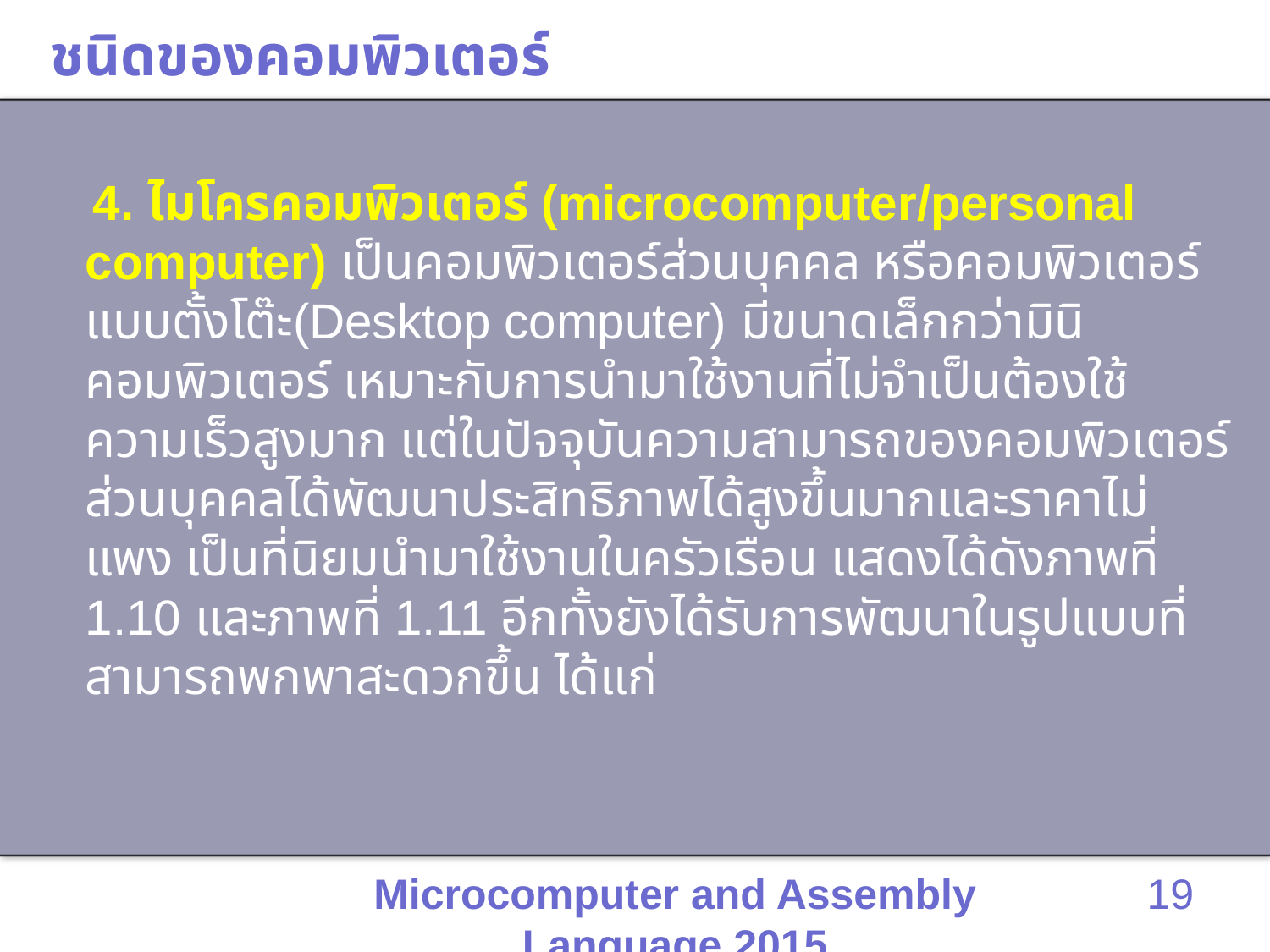

# ชนิดของคอมพิวเตอร์
    4. ไมโครคอมพิวเตอร์ (microcomputer/personal computer) เป็นคอมพิวเตอร์ส่วนบุคคล หรือคอมพิวเตอร์แบบตั้งโต๊ะ(Desktop computer) มีขนาดเล็กกว่ามินิคอมพิวเตอร์ เหมาะกับการนำมาใช้งานที่ไม่จำเป็นต้องใช้ความเร็วสูงมาก แต่ในปัจจุบันความสามารถของคอมพิวเตอร์ส่วนบุคคลได้พัฒนาประสิทธิภาพได้สูงขึ้นมากและราคาไม่แพง เป็นที่นิยมนำมาใช้งานในครัวเรือน แสดงได้ดังภาพที่ 1.10 และภาพที่ 1.11 อีกทั้งยังได้รับการพัฒนาในรูปแบบที่สามารถพกพาสะดวกขึ้น ได้แก่
Microcomputer and Assembly Language 2015
19